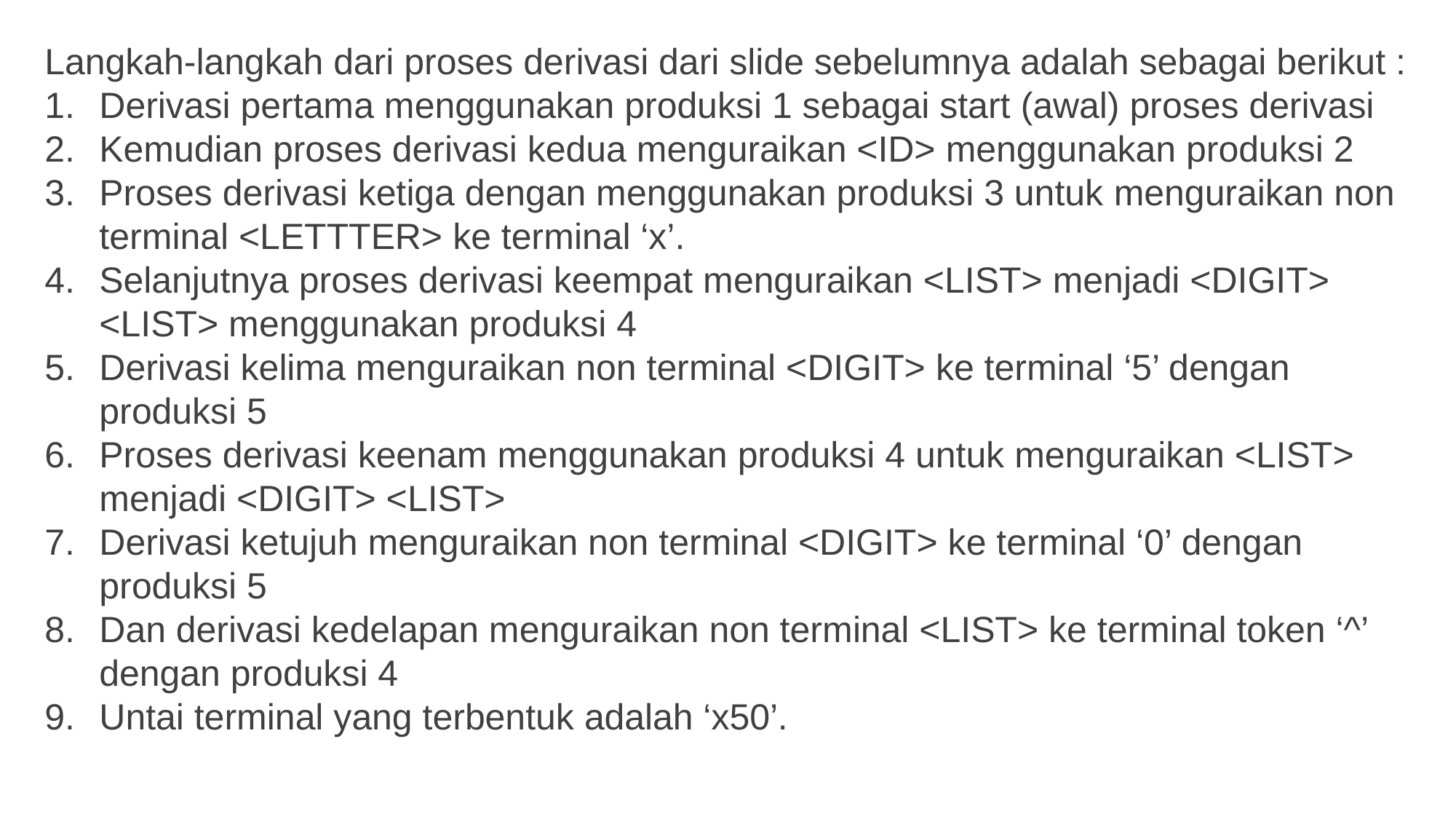

Langkah-langkah dari proses derivasi dari slide sebelumnya adalah sebagai berikut :
Derivasi pertama menggunakan produksi 1 sebagai start (awal) proses derivasi
Kemudian proses derivasi kedua menguraikan <ID> menggunakan produksi 2
Proses derivasi ketiga dengan menggunakan produksi 3 untuk menguraikan non terminal <LETTTER> ke terminal ‘x’.
Selanjutnya proses derivasi keempat menguraikan <LIST> menjadi <DIGIT> <LIST> menggunakan produksi 4
Derivasi kelima menguraikan non terminal <DIGIT> ke terminal ‘5’ dengan produksi 5
Proses derivasi keenam menggunakan produksi 4 untuk menguraikan <LIST> menjadi <DIGIT> <LIST>
Derivasi ketujuh menguraikan non terminal <DIGIT> ke terminal ‘0’ dengan produksi 5
Dan derivasi kedelapan menguraikan non terminal <LIST> ke terminal token ‘^’ dengan produksi 4
Untai terminal yang terbentuk adalah ‘x50’.